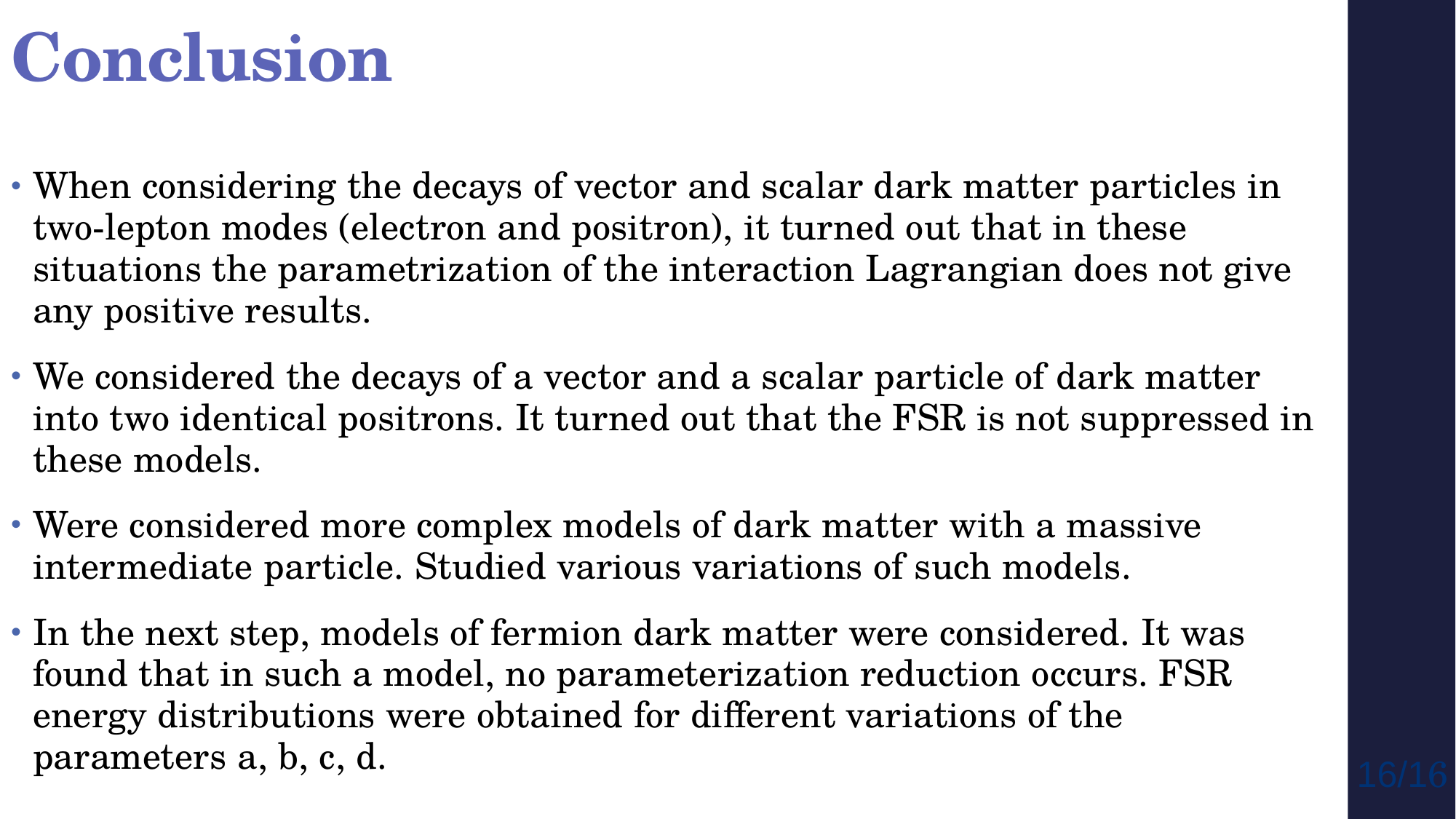

# Conclusion
When considering the decays of vector and scalar dark matter particles in two-lepton modes (electron and positron), it turned out that in these situations the parametrization of the interaction Lagrangian does not give any positive results.
We considered the decays of a vector and a scalar particle of dark matter into two identical positrons. It turned out that the FSR is not suppressed in these models.
Were considered more complex models of dark matter with a massive intermediate particle. Studied various variations of such models.
In the next step, models of fermion dark matter were considered. It was found that in such a model, no parameterization reduction occurs. FSR energy distributions were obtained for different variations of the parameters a, b, c, d.

16/16